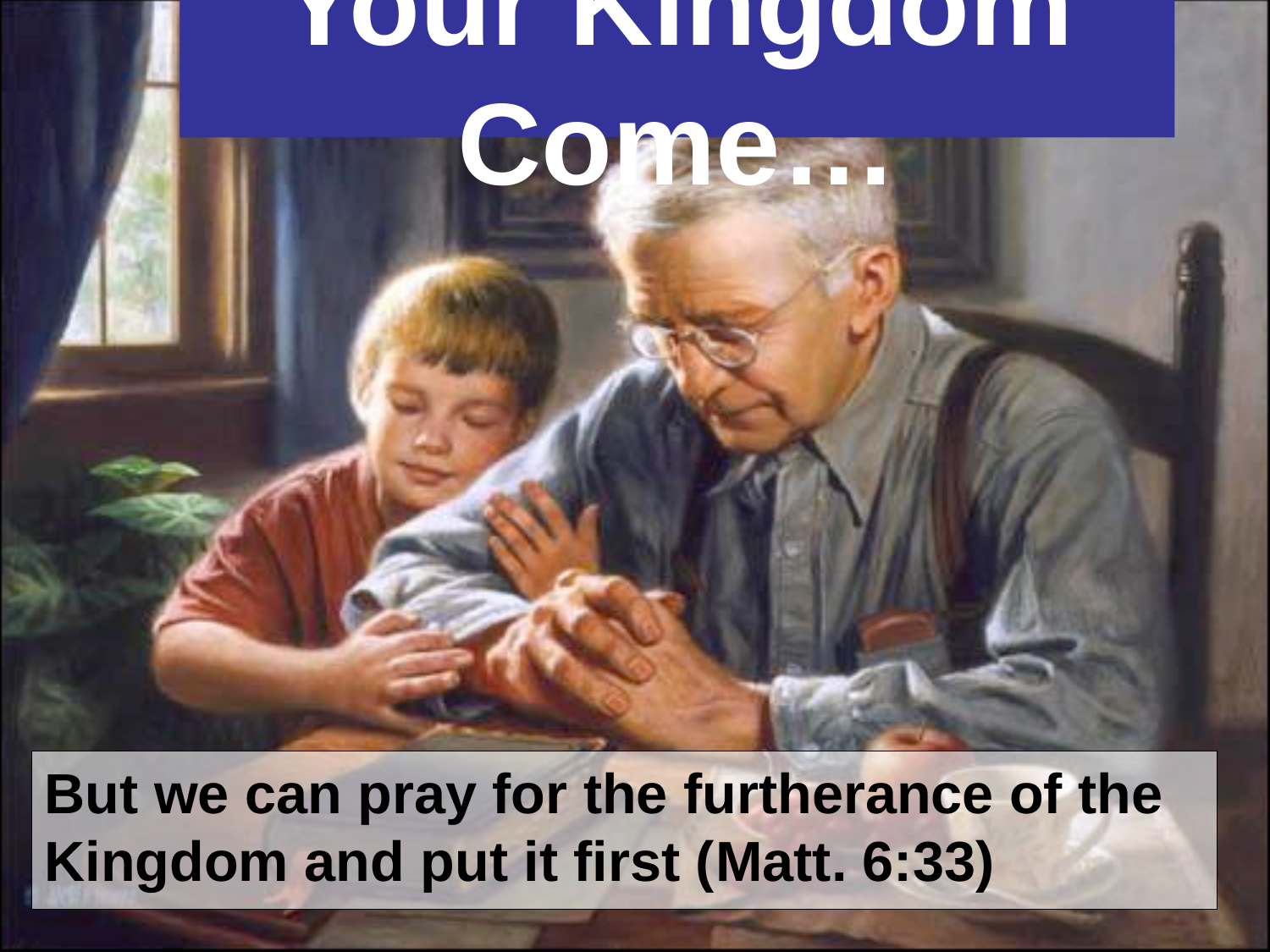

# Your Kingdom Come…
But we can pray for the furtherance of the Kingdom and put it first (Matt. 6:33)